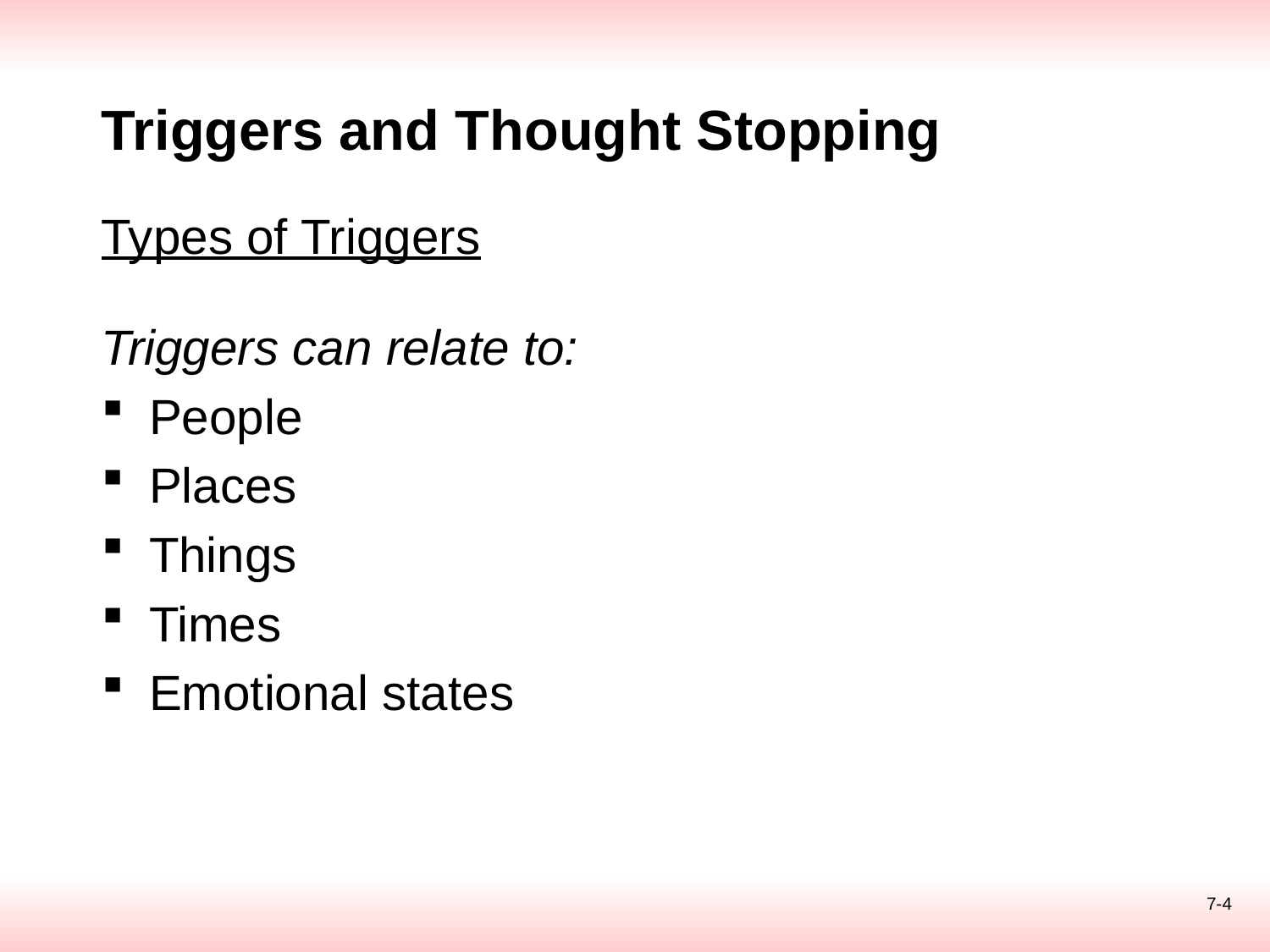

Triggers and Thought Stopping
# Types of Triggers
Triggers can relate to:
People
Places
Things
Times
Emotional states
7-4